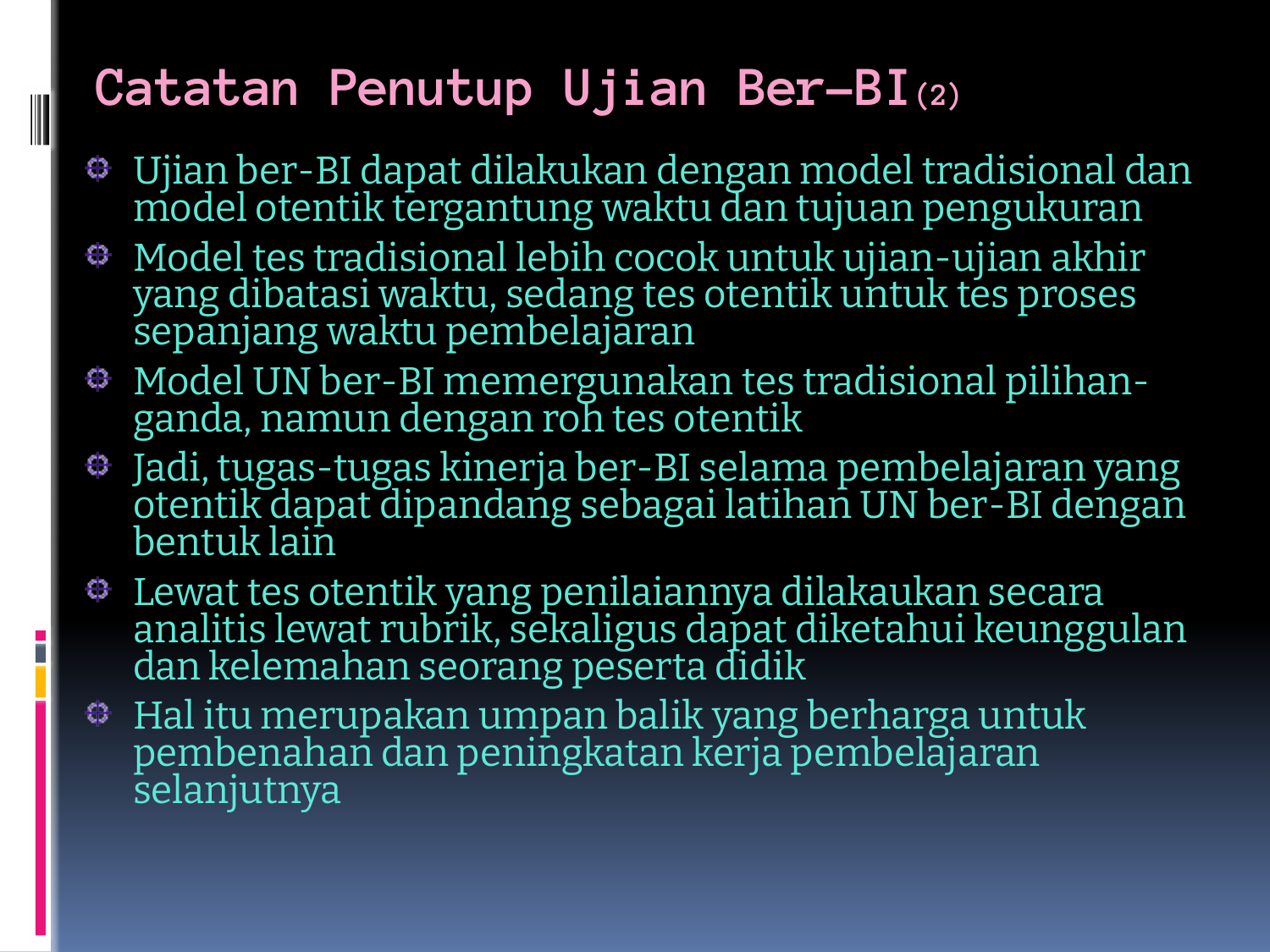

# Catatan Penutup Ujian Ber-BI(2)
Ujian ber-BI dapat dilakukan dengan model tradisional dan model otentik tergantung waktu dan tujuan pengukuran
Model tes tradisional lebih cocok untuk ujian-ujian akhir yang dibatasi waktu, sedang tes otentik untuk tes proses sepanjang waktu pembelajaran
Model UN ber-BI memergunakan tes tradisional pilihan-ganda, namun dengan roh tes otentik
Jadi, tugas-tugas kinerja ber-BI selama pembelajaran yang otentik dapat dipandang sebagai latihan UN ber-BI dengan bentuk lain
Lewat tes otentik yang penilaiannya dilakaukan secara analitis lewat rubrik, sekaligus dapat diketahui keunggulan dan kelemahan seorang peserta didik
Hal itu merupakan umpan balik yang berharga untuk pembenahan dan peningkatan kerja pembelajaran selanjutnya